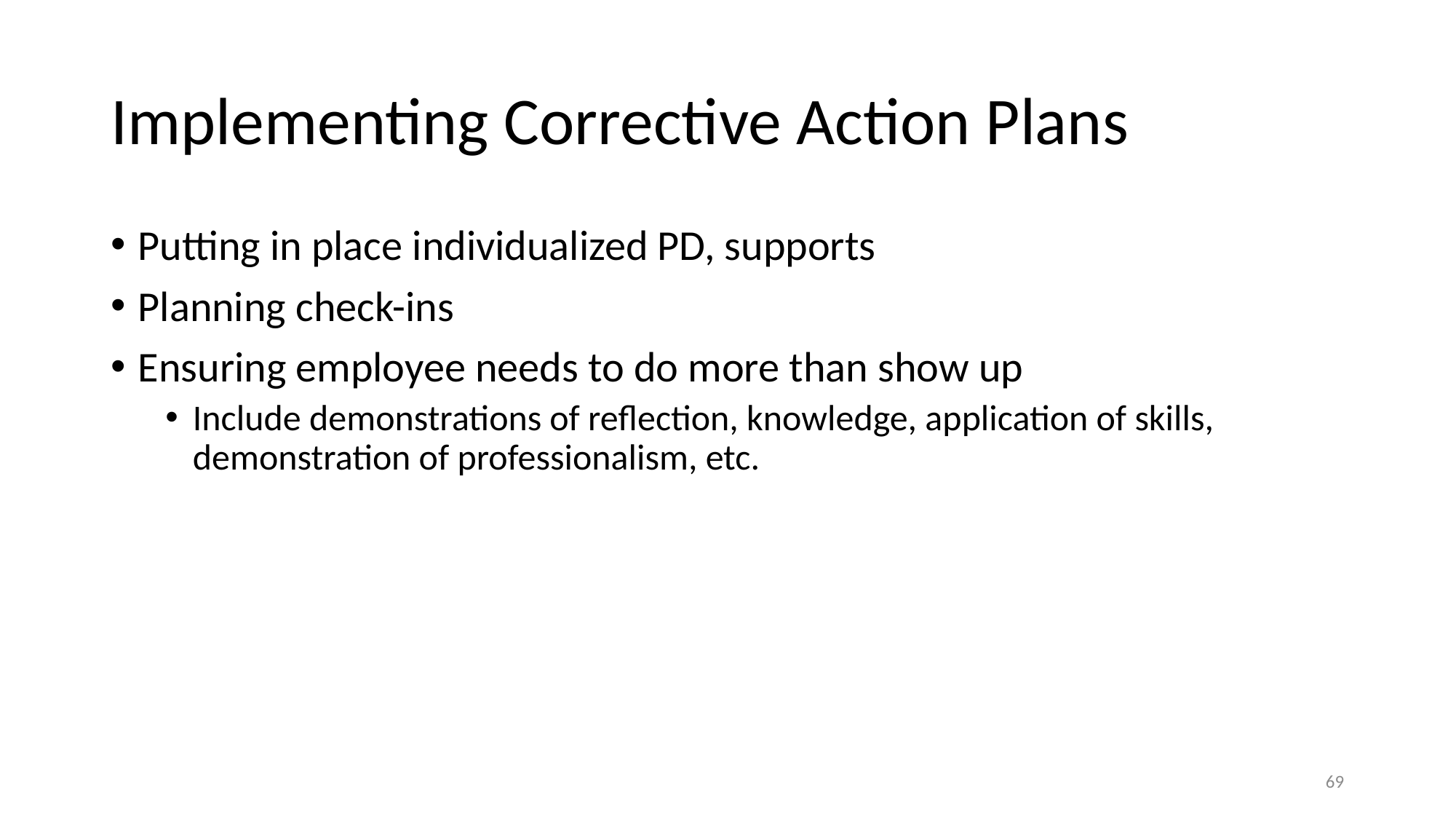

# Implementing Corrective Action Plans
Putting in place individualized PD, supports
Planning check-ins
Ensuring employee needs to do more than show up
Include demonstrations of reflection, knowledge, application of skills, demonstration of professionalism, etc.
69